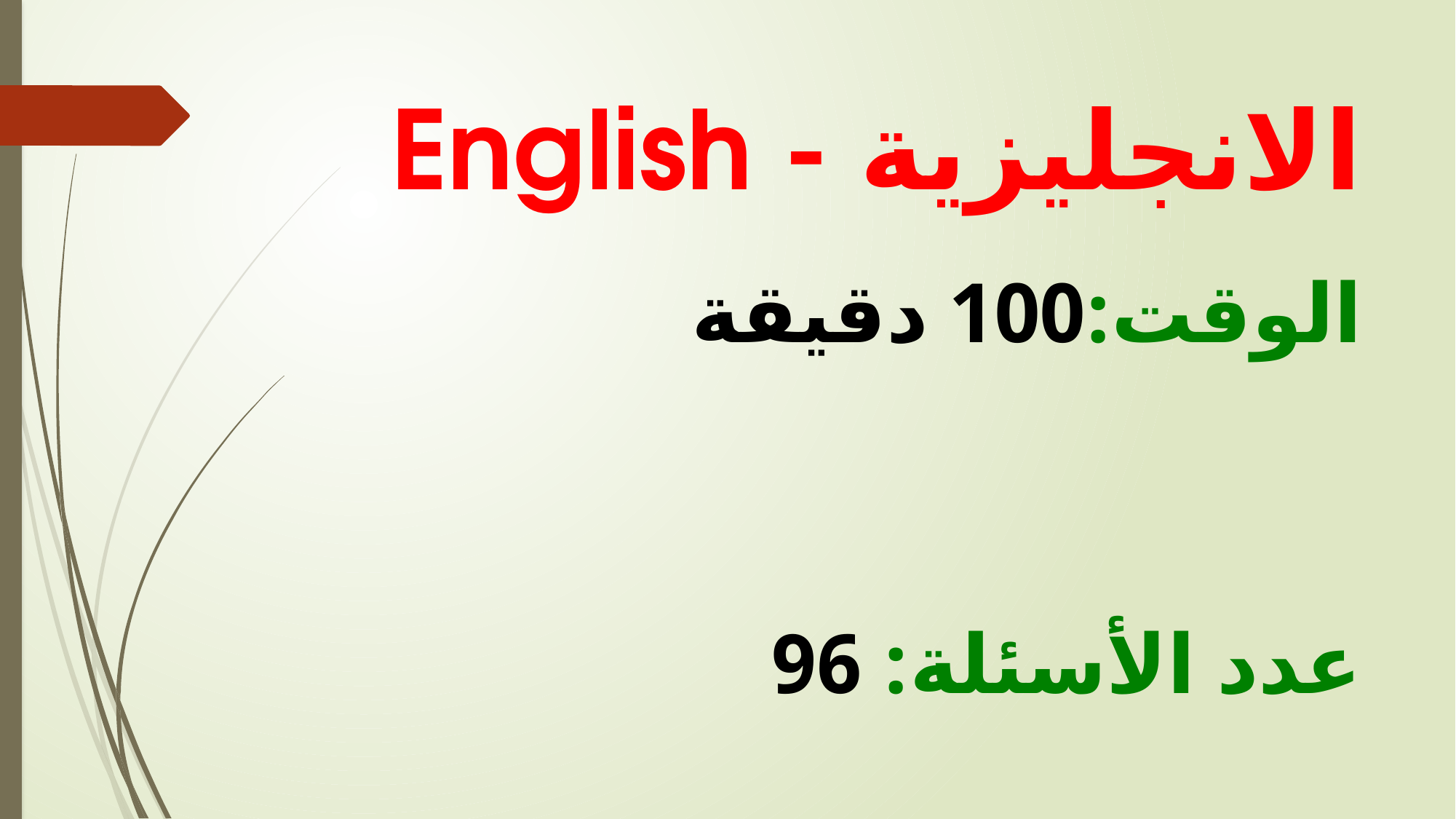

# English - الانجليزية
الوقت:100 دقيقة

 عدد الأسئلة: 96